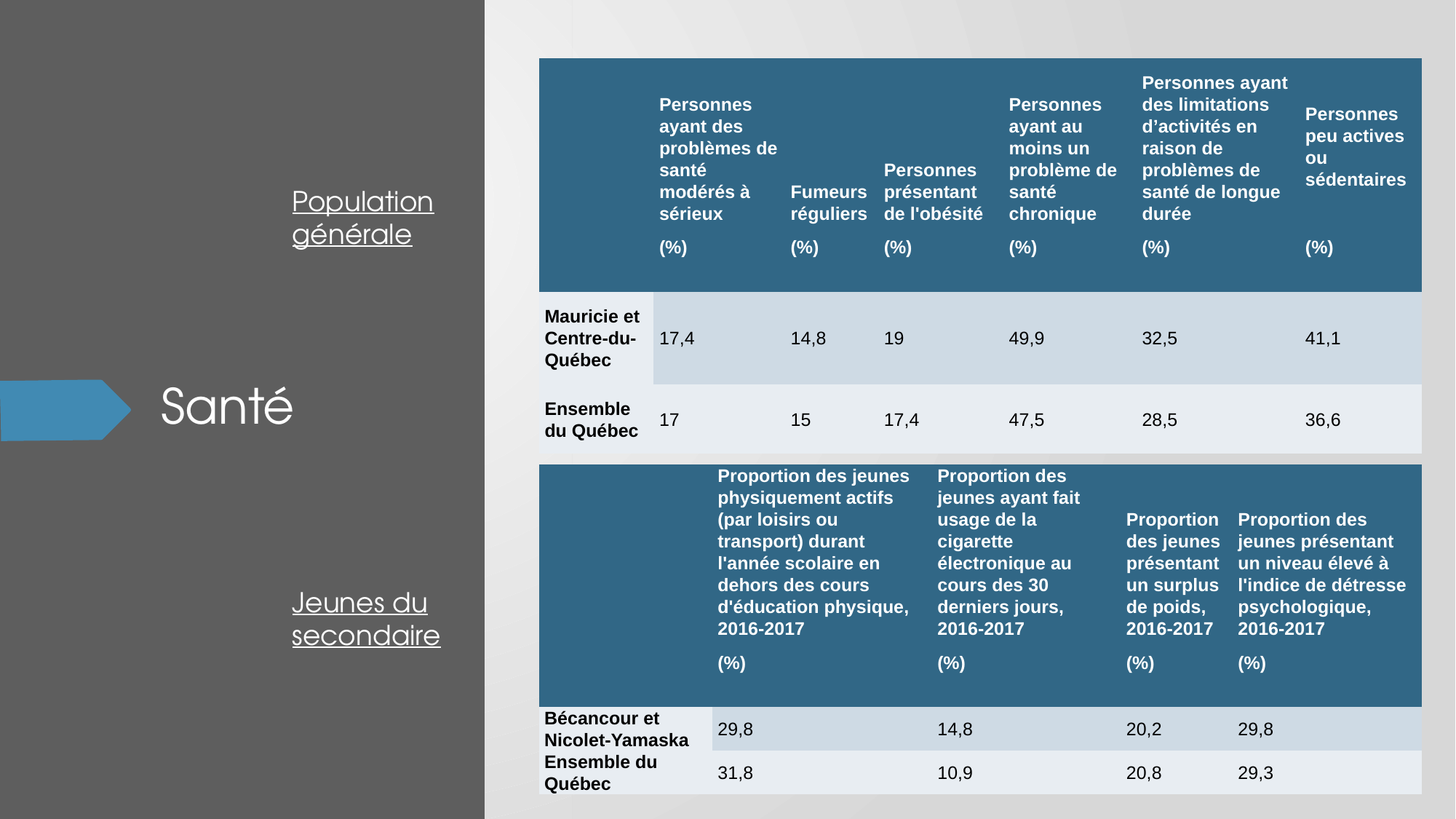

|  | Personnes ayant des problèmes de santé modérés à sérieux (%) | Fumeurs réguliers (%) | Personnes présentant de l'obésité (%) | Personnes ayant au moins un problème de santé chronique (%) | Personnes ayant des limitations d’activités en raison de problèmes de santé de longue durée (%) | Personnes peu actives ou sédentaires (%) |
| --- | --- | --- | --- | --- | --- | --- |
| Mauricie et Centre-du-Québec | 17,4 | 14,8 | 19 | 49,9 | 32,5 | 41,1 |
| Ensemble du Québec | 17 | 15 | 17,4 | 47,5 | 28,5 | 36,6 |
Population générale
# Santé

|  | Proportion des jeunes physiquement actifs (par loisirs ou transport) durant l'année scolaire en dehors des cours d'éducation physique, 2016-2017 (%) | Proportion des jeunes ayant fait usage de la cigarette électronique au cours des 30 derniers jours, 2016-2017 (%) | Proportion des jeunes présentant un surplus de poids, 2016-2017 (%) | Proportion des jeunes présentant un niveau élevé à l'indice de détresse psychologique, 2016-2017 (%) |
| --- | --- | --- | --- | --- |
| Bécancour et Nicolet-Yamaska | 29,8 | 14,8 | 20,2 | 29,8 |
| Ensemble du Québec | 31,8 | 10,9 | 20,8 | 29,3 |
Jeunes du secondaire